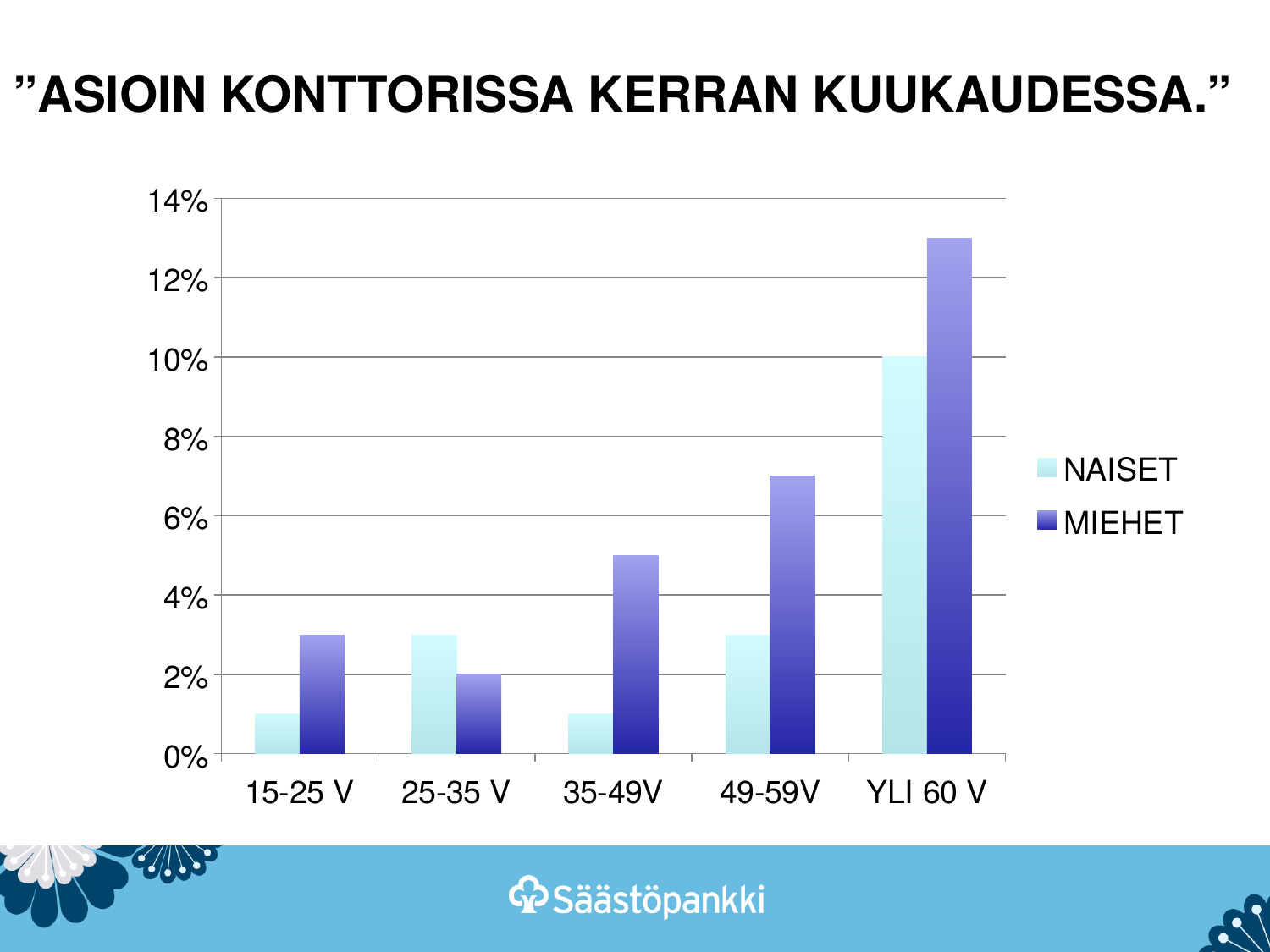

# ”ASIOIN KONTTORISSA KERRAN KUUKAUDESSA.”

### Chart

| Category | NAISET | MIEHET |
|---|---|---|
| 15-25 V | 0.01 | 0.03 |
| 25-35 V | 0.03 | 0.02 |
| 35-49V | 0.01 | 0.05 |
| 49-59V | 0.03 | 0.07 |
| YLI 60 V | 0.1 | 0.13 |